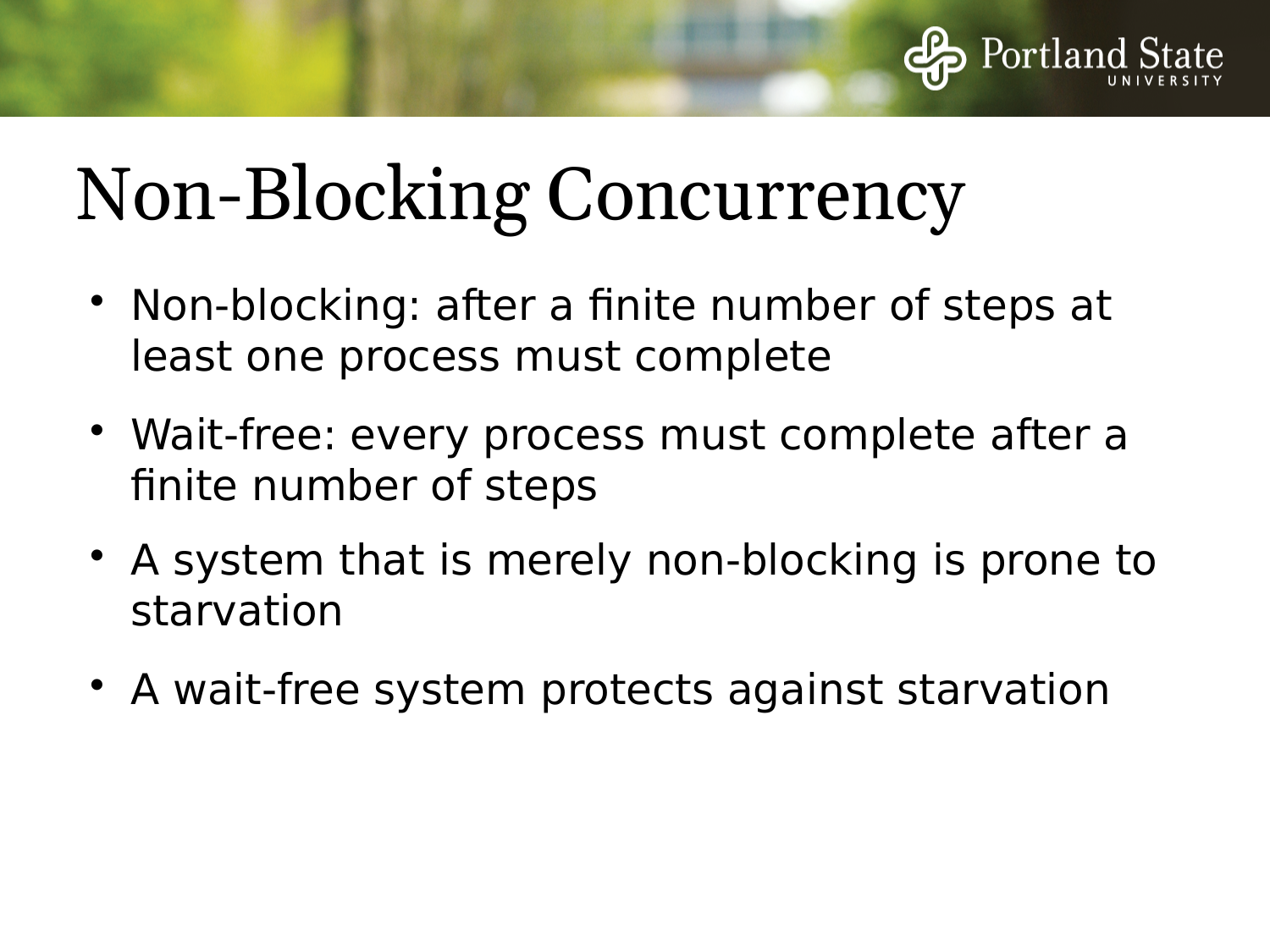

# Non-Blocking Concurrency
Non-blocking: after a finite number of steps at least one process must complete

Wait-free: every process must complete after a finite number of steps

A system that is merely non-blocking is prone to starvation

A wait-free system protects against starvation